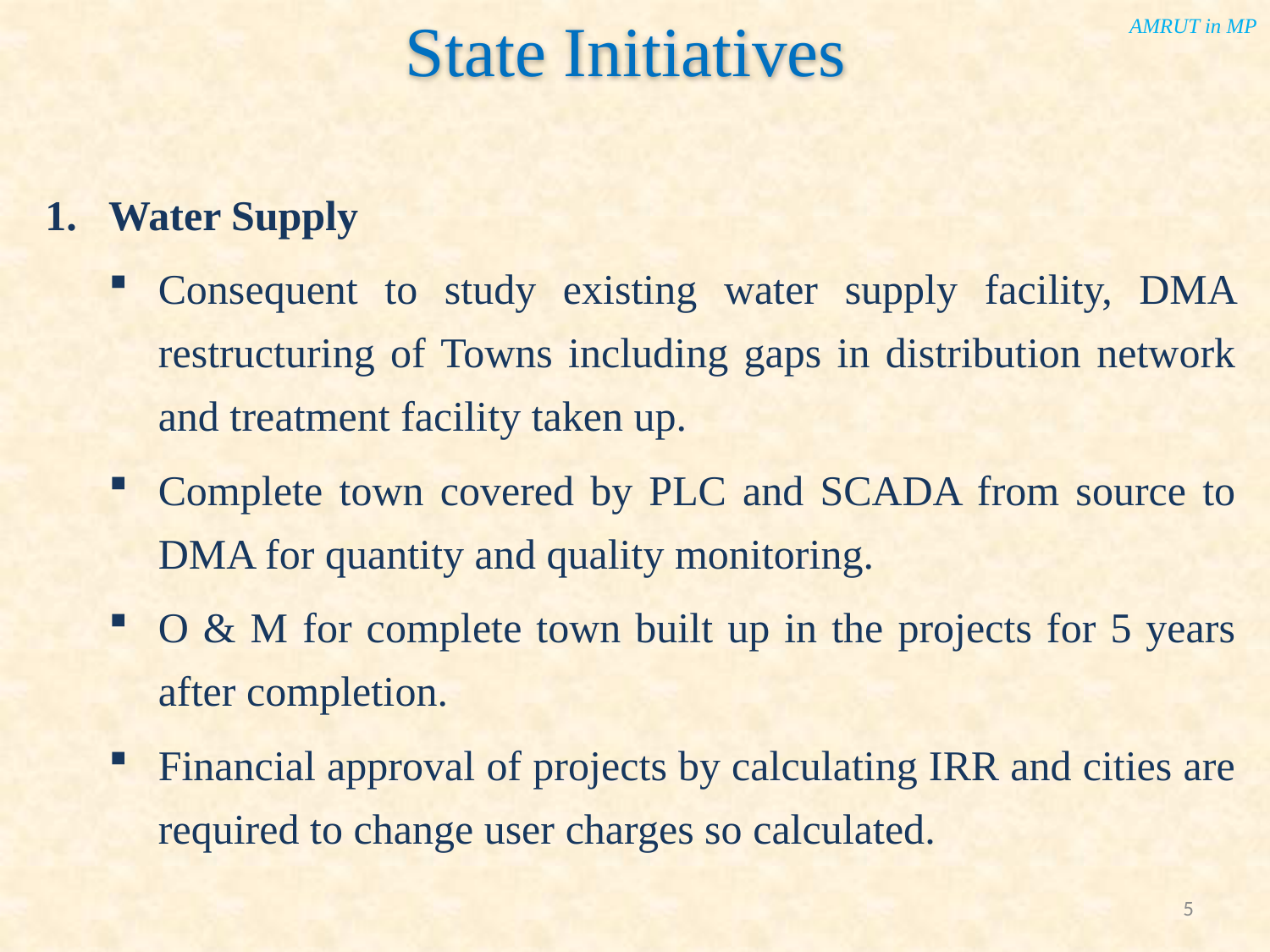

State Initiatives
AMRUT in MP
Water Supply
Consequent to study existing water supply facility, DMA restructuring of Towns including gaps in distribution network and treatment facility taken up.
Complete town covered by PLC and SCADA from source to DMA for quantity and quality monitoring.
O & M for complete town built up in the projects for 5 years after completion.
Financial approval of projects by calculating IRR and cities are required to change user charges so calculated.
5